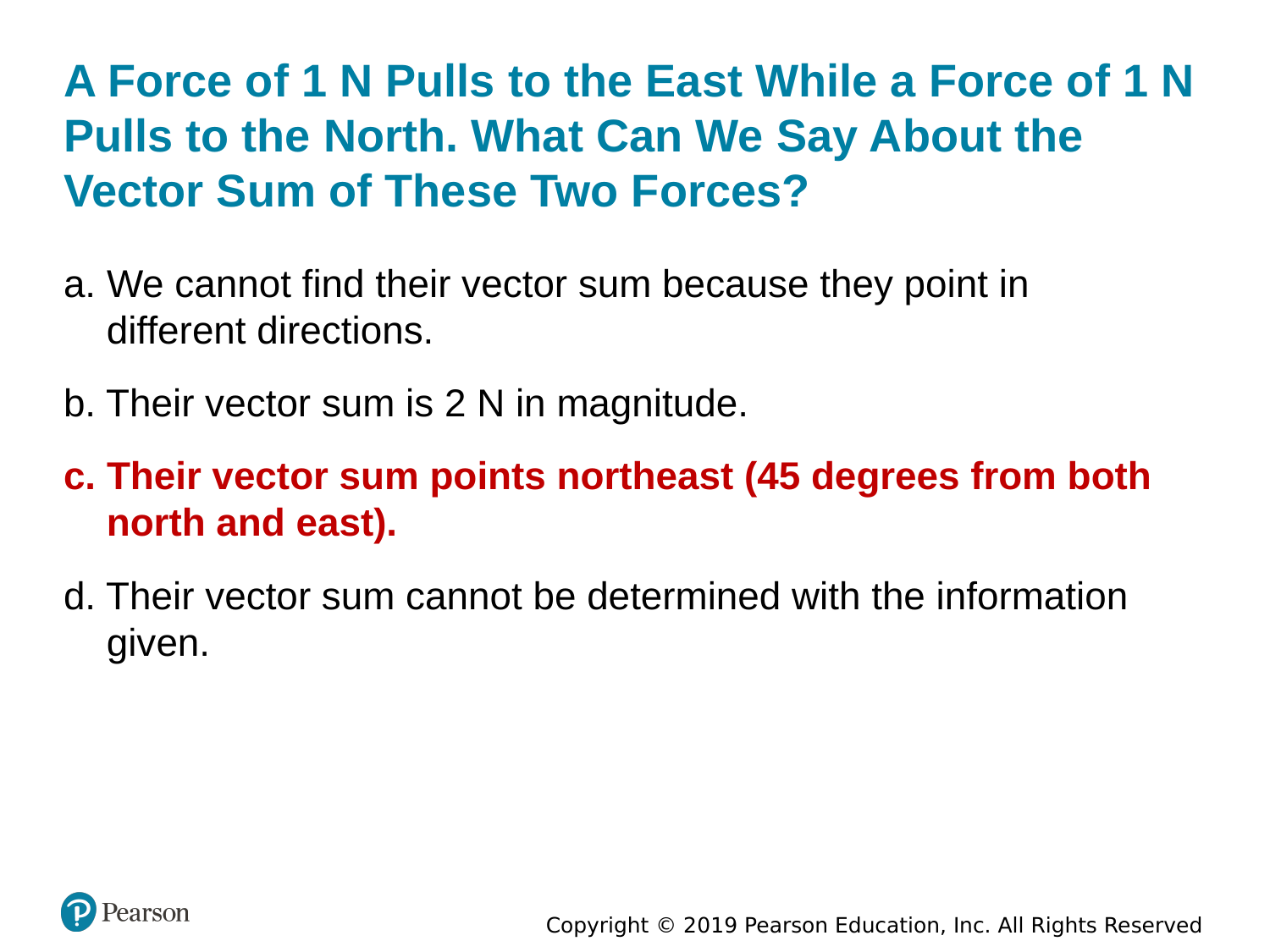

# A Force of 1 N Pulls to the East While a Force of 1 N Pulls to the North. What Can We Say About the Vector Sum of These Two Forces?
a. We cannot find their vector sum because they point in different directions.
b. Their vector sum is 2 N in magnitude.
c. Their vector sum points northeast (45 degrees from both north and east).
d. Their vector sum cannot be determined with the information given.